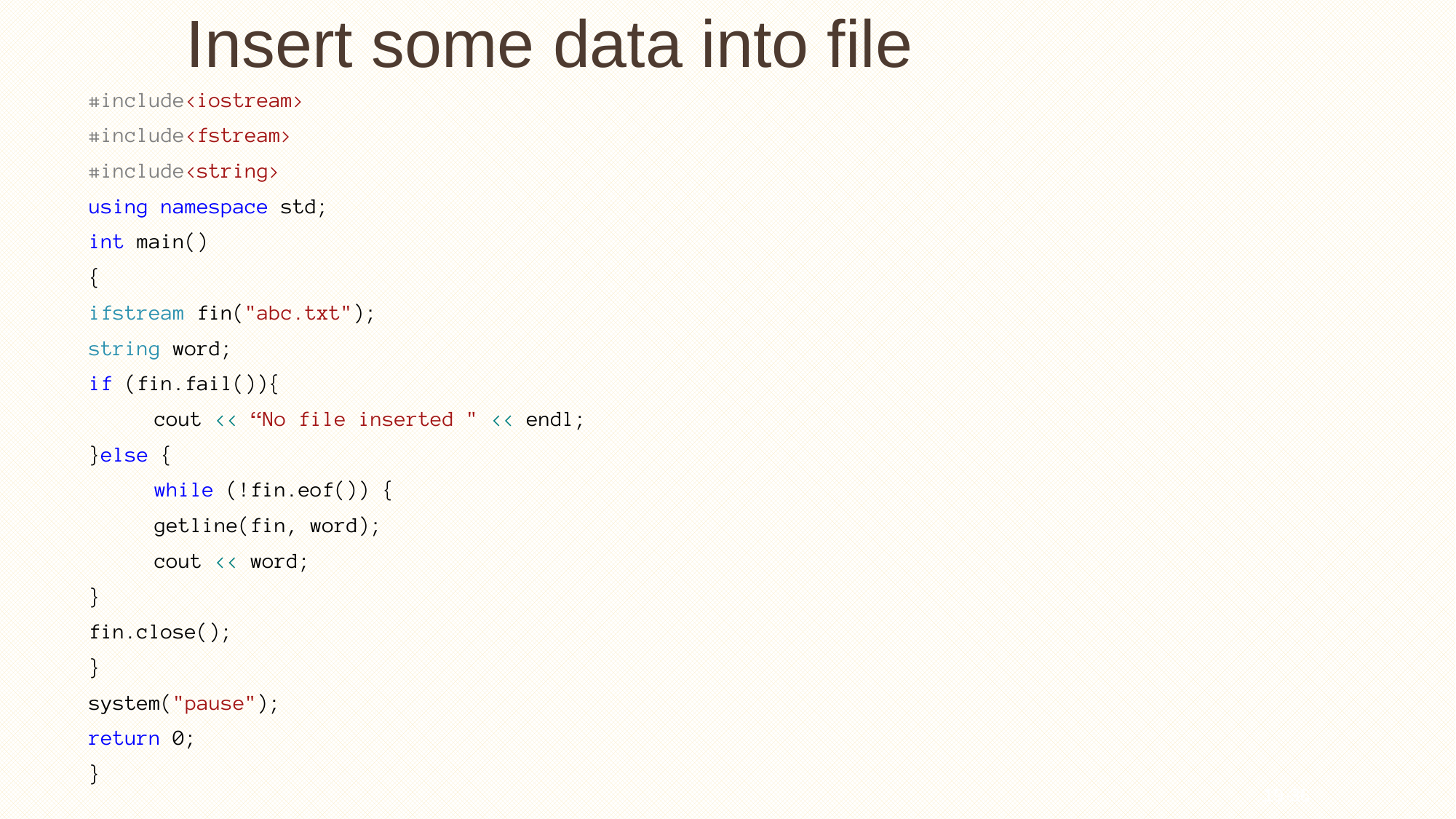

# Insert some data into file
#include<iostream>
#include<fstream>
#include<string>
using namespace std;
int main()
{
ifstream fin("abc.txt");
string word;
if (fin.fail()){
	cout << “No file inserted " << endl;
}else {
	while (!fin.eof()) {
	getline(fin, word);
	cout << word;
}
fin.close();
}
system("pause");
return 0;
}
19-36